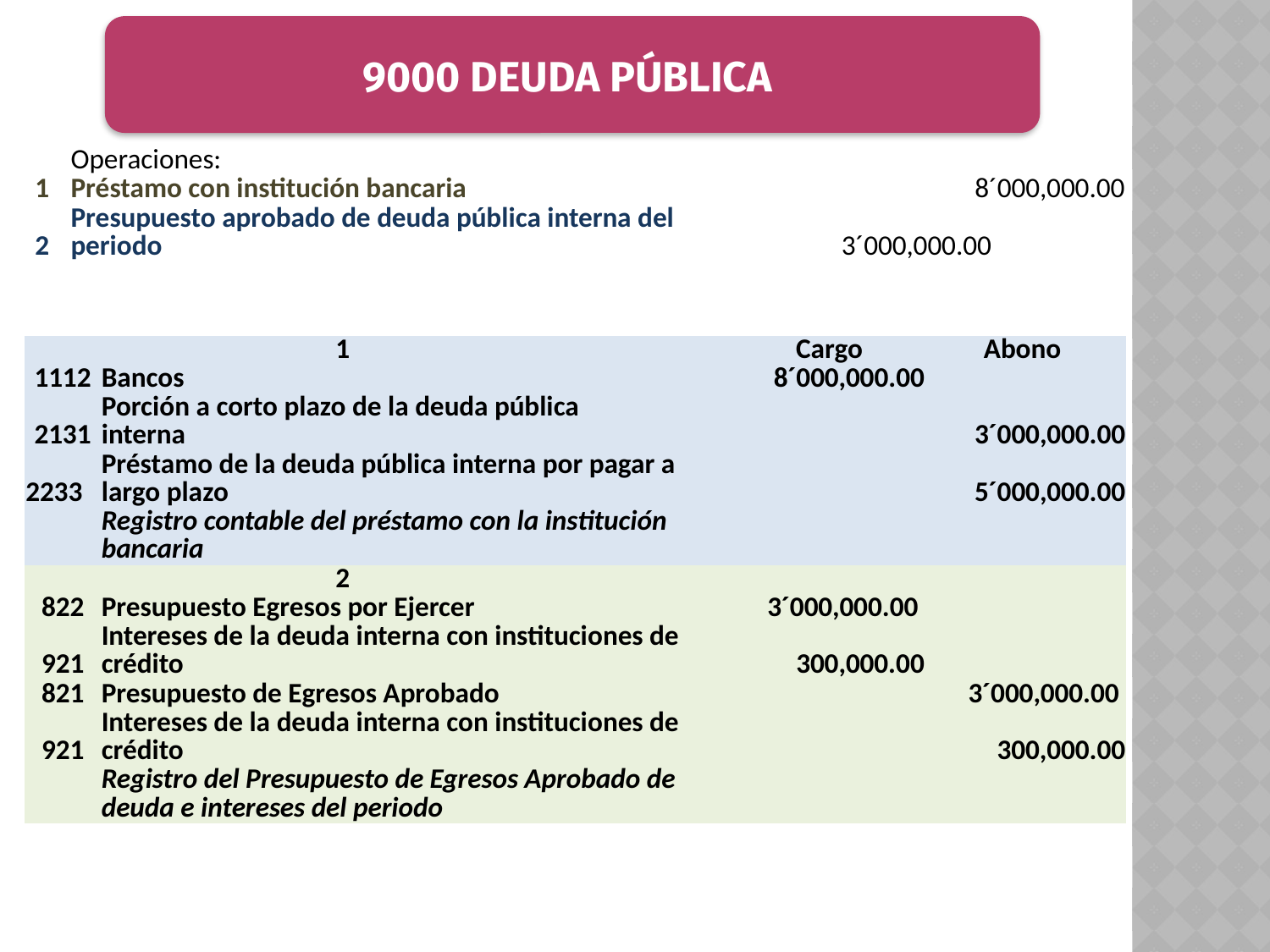

9000 DEUDA PÚBLICA
|  | Operaciones: |  |
| --- | --- | --- |
| 1 | Préstamo con institución bancaria | 8´000,000.00 |
| 2 | Presupuesto aprobado de deuda pública interna del periodo | 3´000,000.00 |
|  |  |  |
|  | 1 |  | Cargo | Abono |
| --- | --- | --- | --- | --- |
| 1112 | Bancos |  | 8´000,000.00 |  |
| 2131 | Porción a corto plazo de la deuda pública interna |  |  | 3´000,000.00 |
| 2233 | Préstamo de la deuda pública interna por pagar a largo plazo |  |  | 5´000,000.00 |
|  | Registro contable del préstamo con la institución bancaria |  |  |  |
|  | 2 |  |  |  |
| 822 | Presupuesto Egresos por Ejercer |  | 3´000,000.00 |  |
| 921 | Intereses de la deuda interna con instituciones de crédito |  | 300,000.00 |  |
| 821 | Presupuesto de Egresos Aprobado |  |  | 3´000,000.00 |
| 921 | Intereses de la deuda interna con instituciones de crédito |  |  | 300,000.00 |
|  | Registro del Presupuesto de Egresos Aprobado de deuda e intereses del periodo |  |  |  |